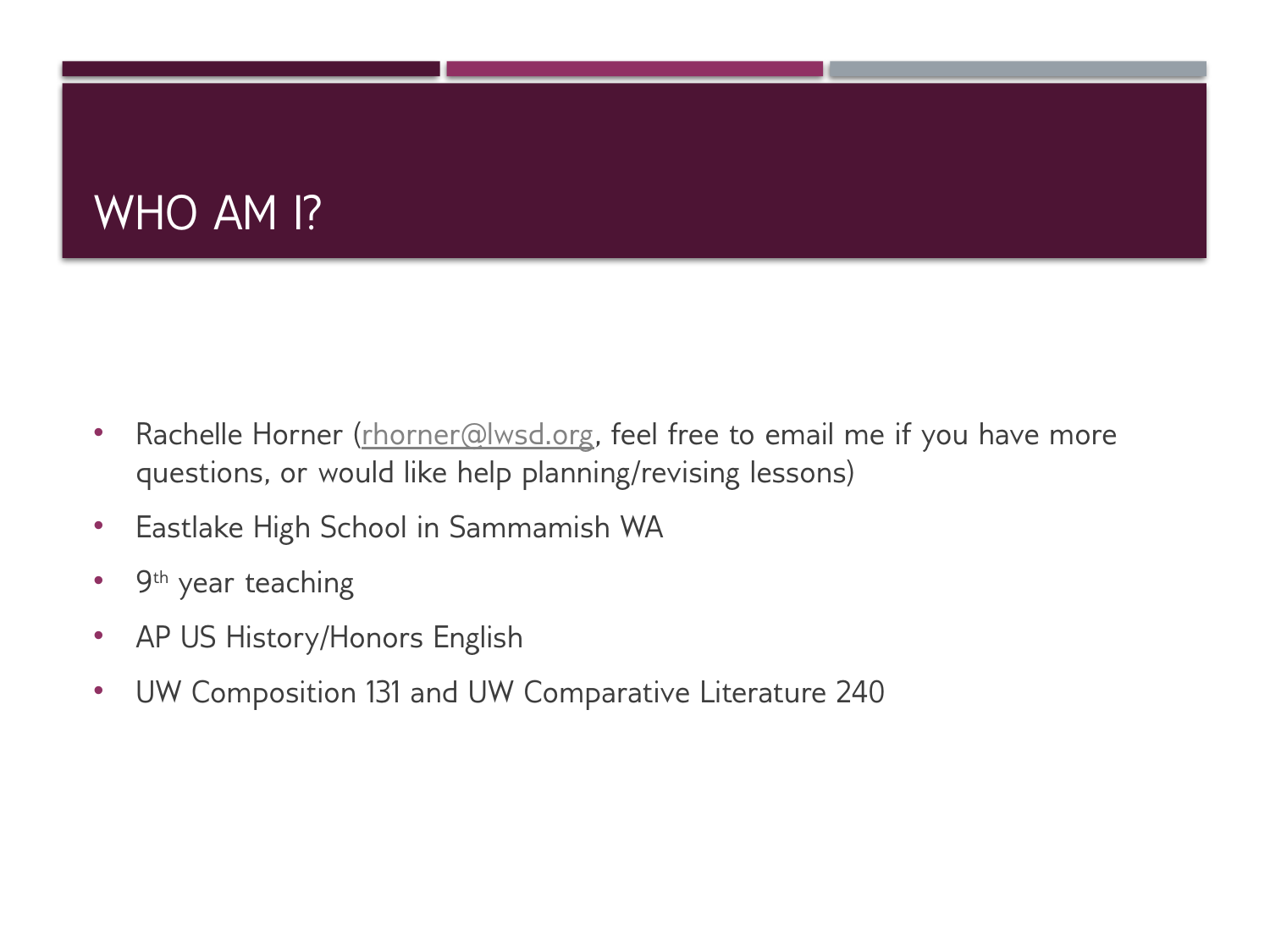

# Who am I?
Rachelle Horner (rhorner@lwsd.org, feel free to email me if you have more questions, or would like help planning/revising lessons)
Eastlake High School in Sammamish WA
9th year teaching
AP US History/Honors English
UW Composition 131 and UW Comparative Literature 240